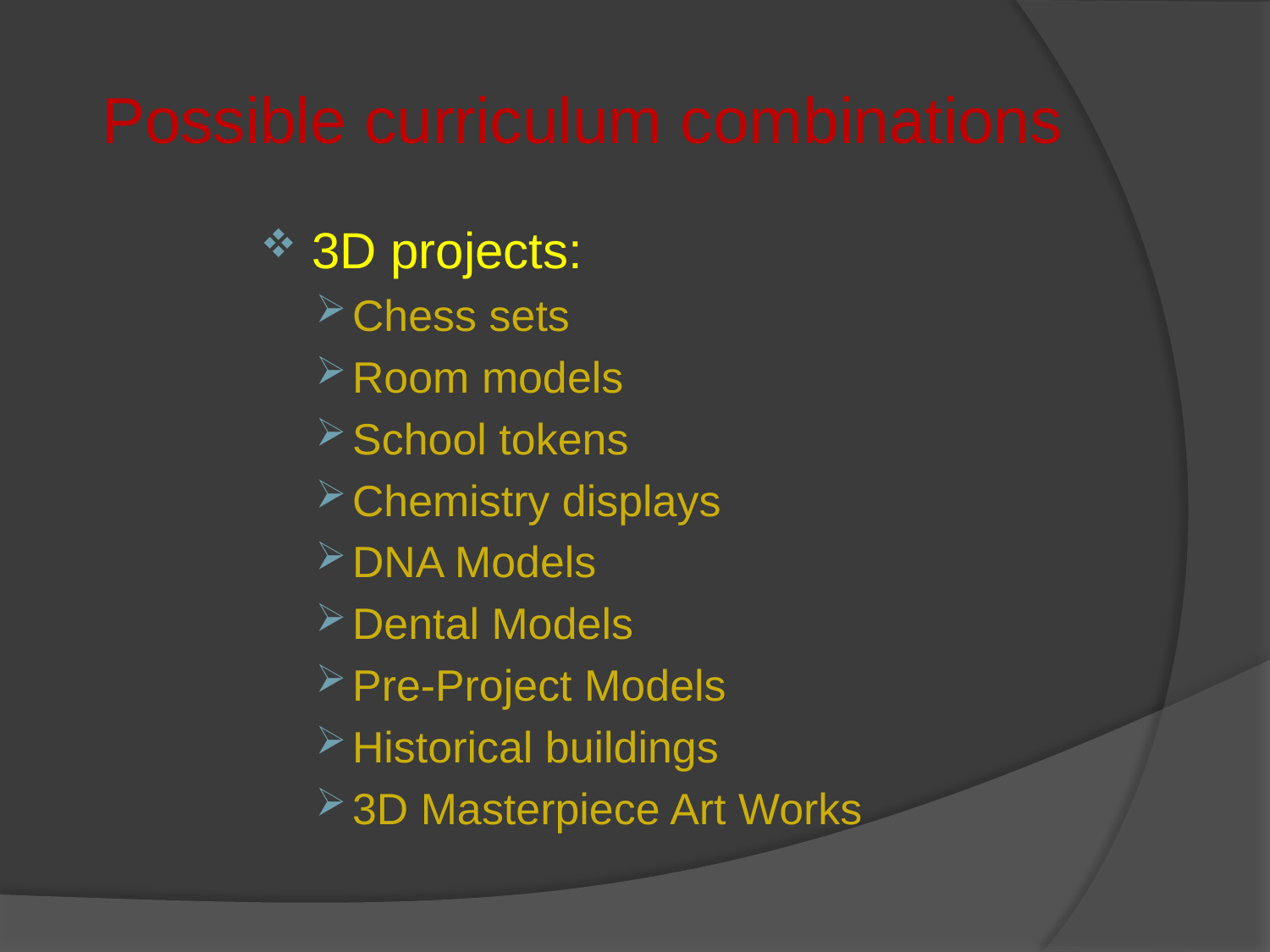

# Possible curriculum combinations
3D projects:
Chess sets
Room models
School tokens
Chemistry displays
DNA Models
Dental Models
Pre-Project Models
Historical buildings
3D Masterpiece Art Works